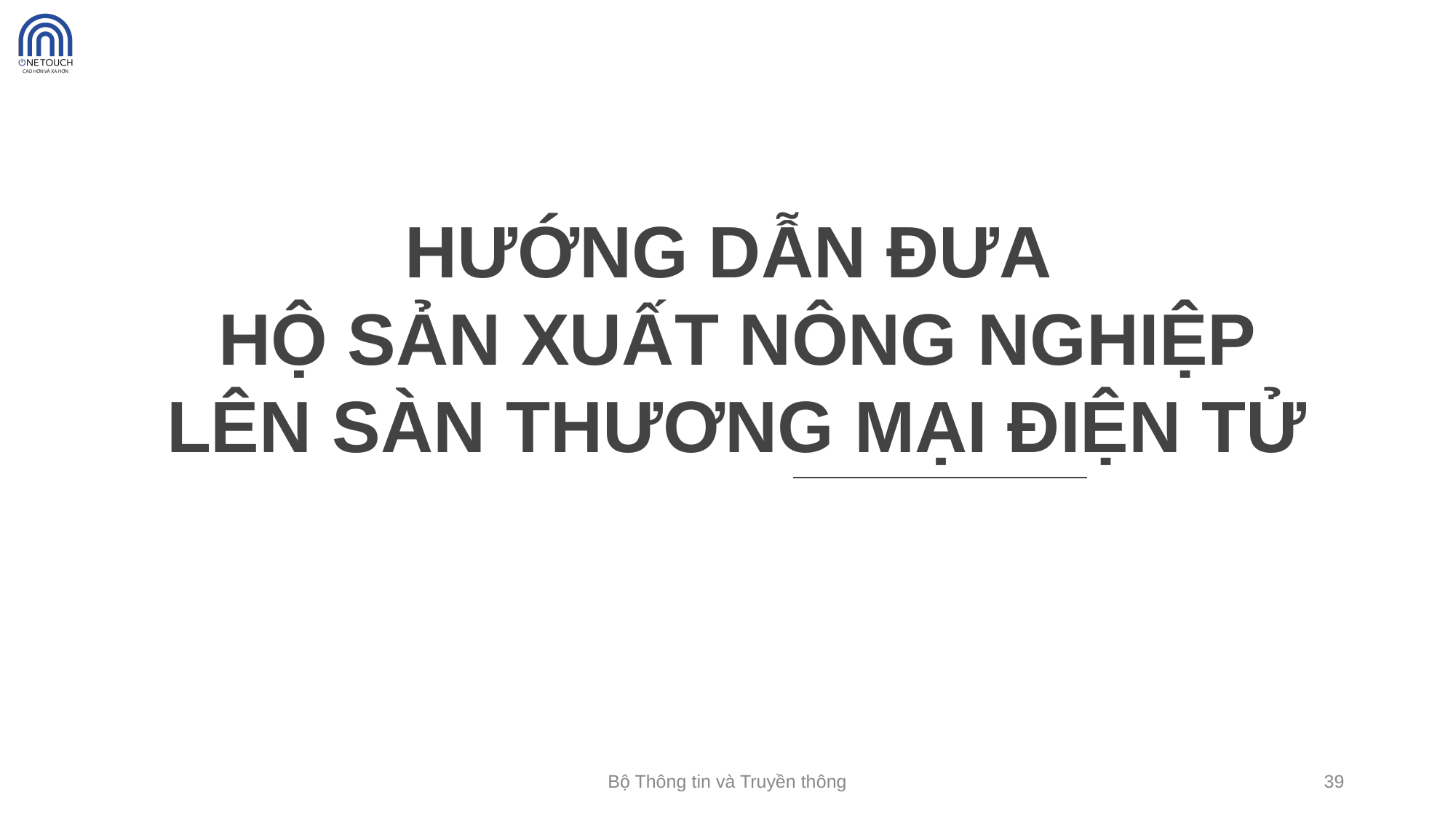

HƯỚNG DẪN ĐƯA
HỘ SẢN XUẤT NÔNG NGHIỆP LÊN SÀN THƯƠNG MẠI ĐIỆN TỬ
Bộ Thông tin và Truyền thông
39